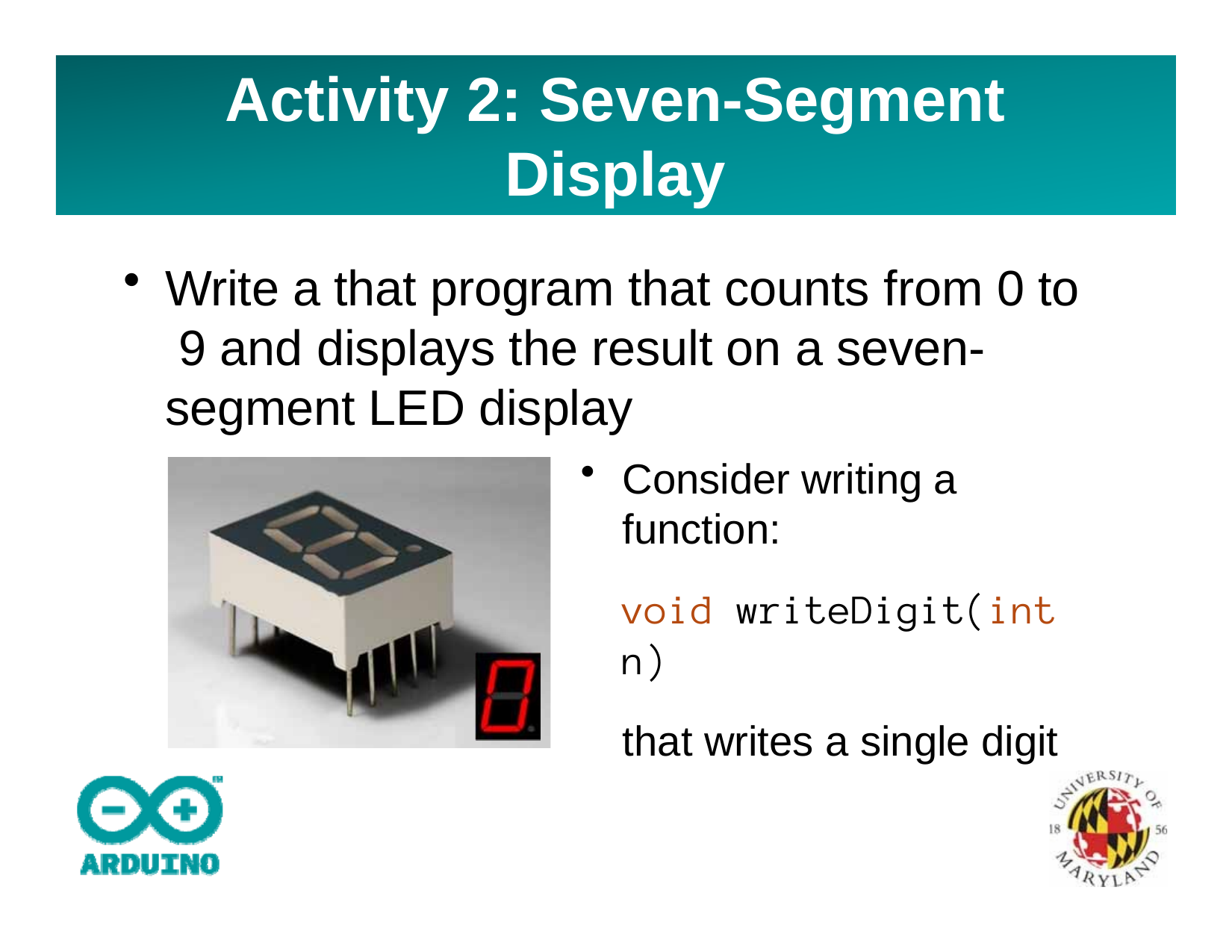

# Activity 2: Seven-Segment  Display
Write a that program that counts from 0 to  9 and displays the result on a seven-  segment LED display
Consider writing a function:
void writeDigit(int n)
that writes a single digit